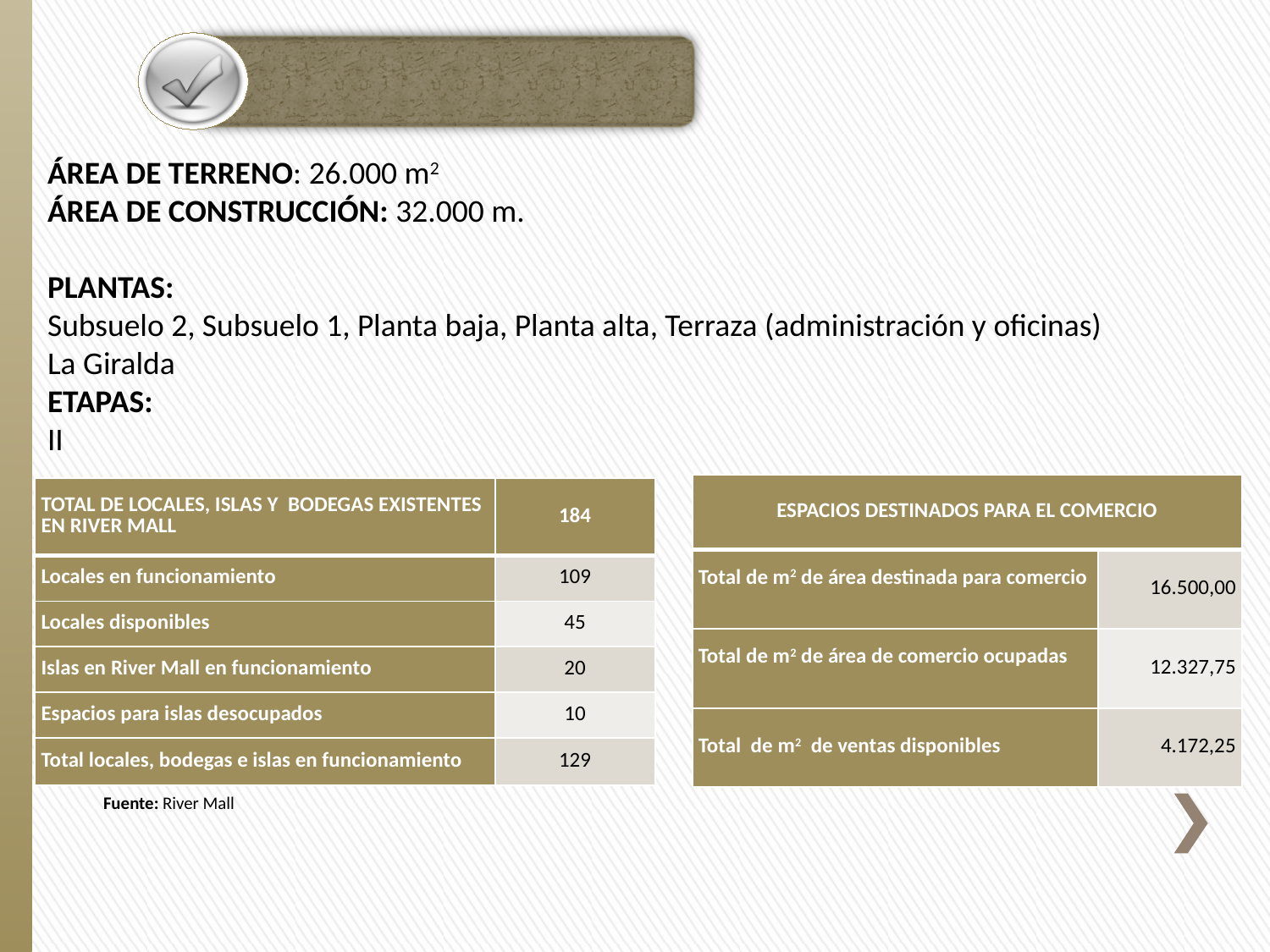

CAPACIDAD DE INFRAESTRUCTURA

ÁREA DE TERRENO: 26.000 m2
ÁREA DE CONSTRUCCIÓN: 32.000 m.

PLANTAS:
Subsuelo 2, Subsuelo 1, Planta baja, Planta alta, Terraza (administración y oficinas)
La Giralda
ETAPAS:
II
| ESPACIOS DESTINADOS PARA EL COMERCIO |  |
| --- | --- |
| Total de m2 de área destinada para comercio | 16.500,00 |
| Total de m2 de área de comercio ocupadas | 12.327,75 |
| Total de m2 de ventas disponibles | 4.172,25 |
| TOTAL DE LOCALES, ISLAS Y BODEGAS EXISTENTES EN RIVER MALL | 184 |
| --- | --- |
| Locales en funcionamiento | 109 |
| Locales disponibles | 45 |
| Islas en River Mall en funcionamiento | 20 |
| Espacios para islas desocupados | 10 |
| Total locales, bodegas e islas en funcionamiento | 129 |
Fuente: River Mall